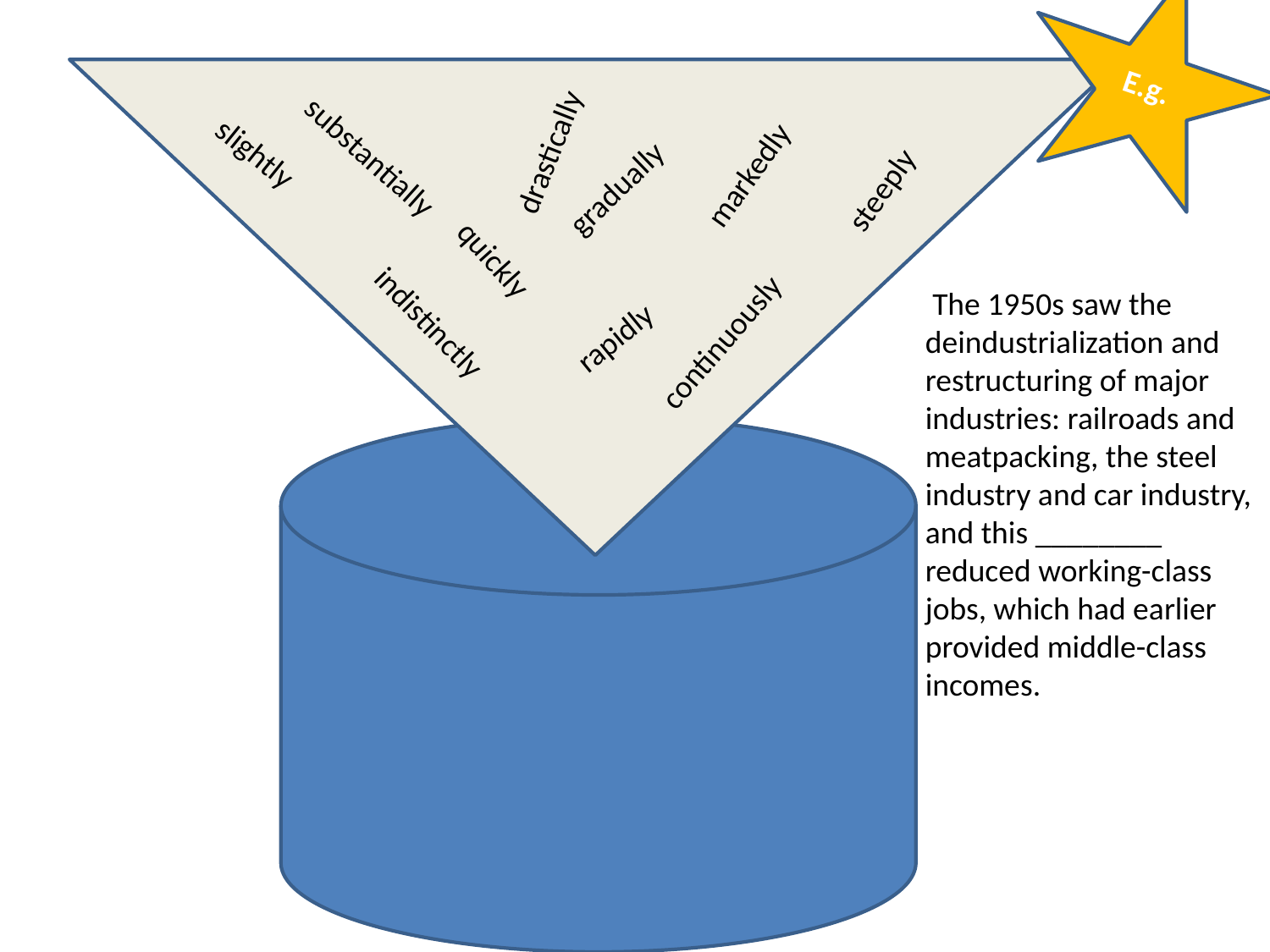

E.g.

drastically
slightly
substantially
markedly
gradually
steeply
quickly
 The 1950s saw the deindustrialization and restructuring of major industries: railroads and meatpacking, the steel industry and car industry, and this ________ reduced working-class jobs, which had earlier provided middle-class incomes.
indistinctly
rapidly
continuously